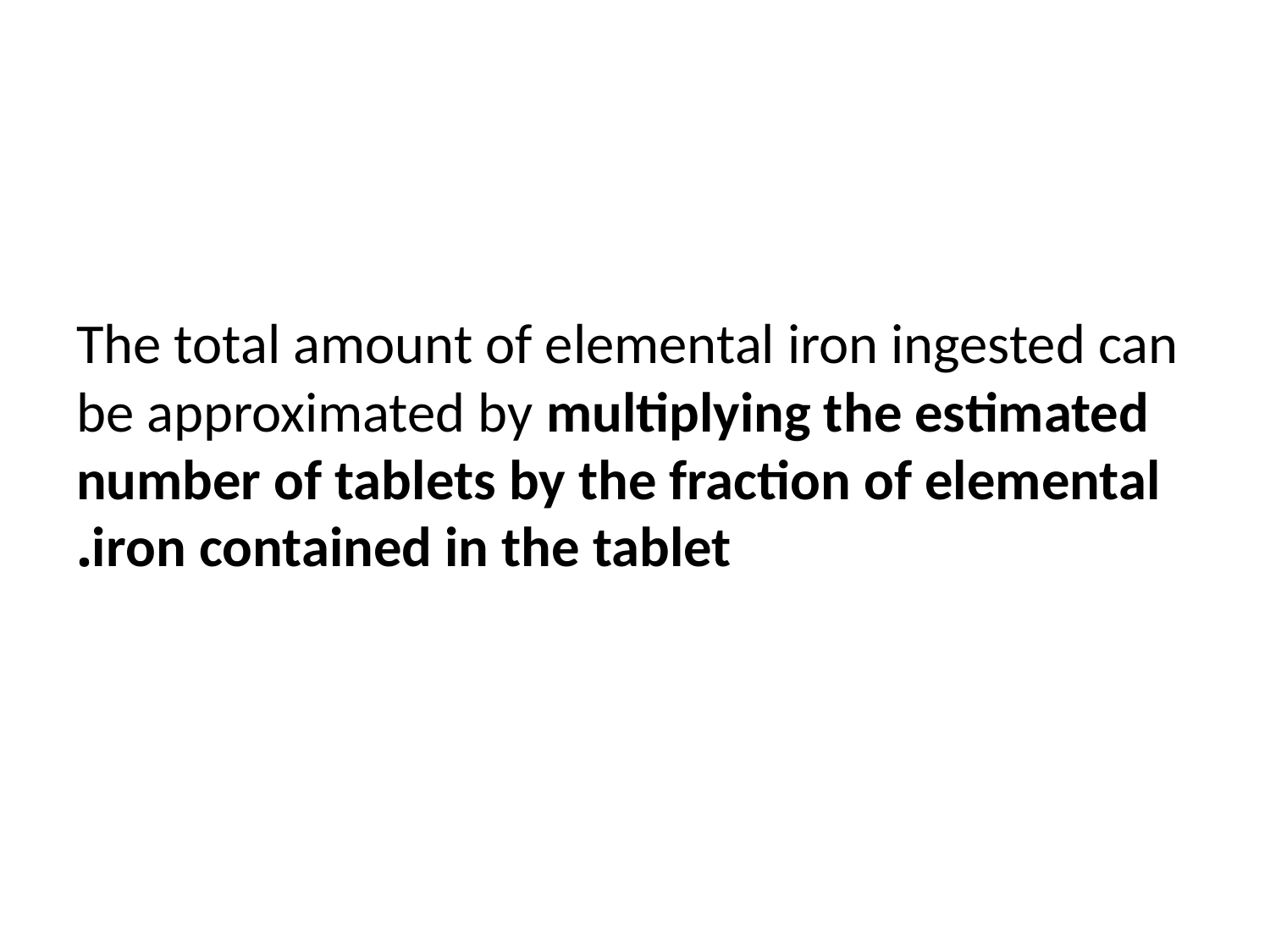

#

The total amount of elemental iron ingested can be approximated by multiplying the estimated number of tablets by the fraction of elemental iron contained in the tablet.